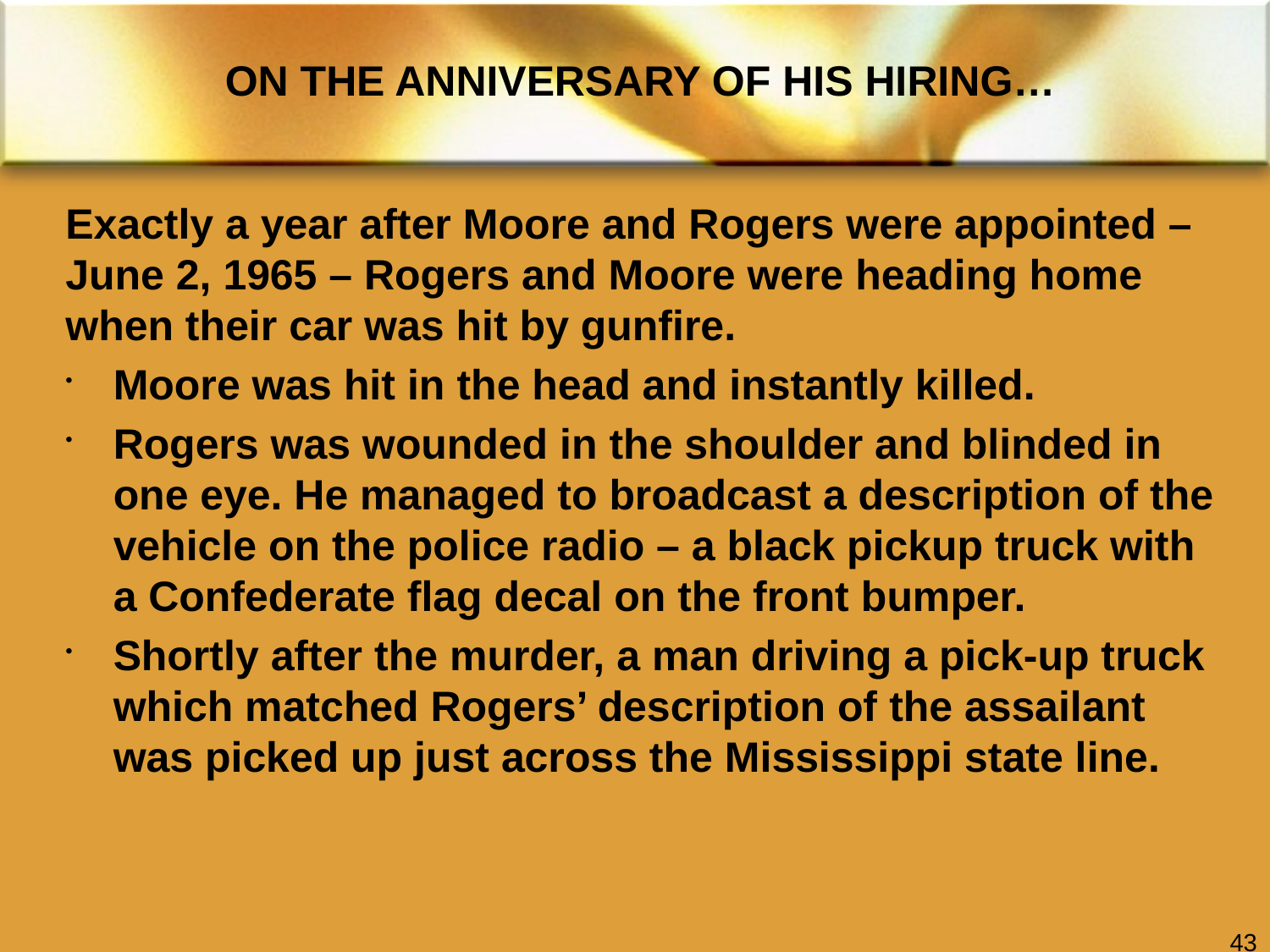

# ON THE ANNIVERSARY OF HIS HIRING…
Exactly a year after Moore and Rogers were appointed – June 2, 1965 – Rogers and Moore were heading home when their car was hit by gunfire.
Moore was hit in the head and instantly killed.
Rogers was wounded in the shoulder and blinded in one eye. He managed to broadcast a description of the vehicle on the police radio – a black pickup truck with a Confederate flag decal on the front bumper.
Shortly after the murder, a man driving a pick-up truck which matched Rogers’ description of the assailant was picked up just across the Mississippi state line.

43